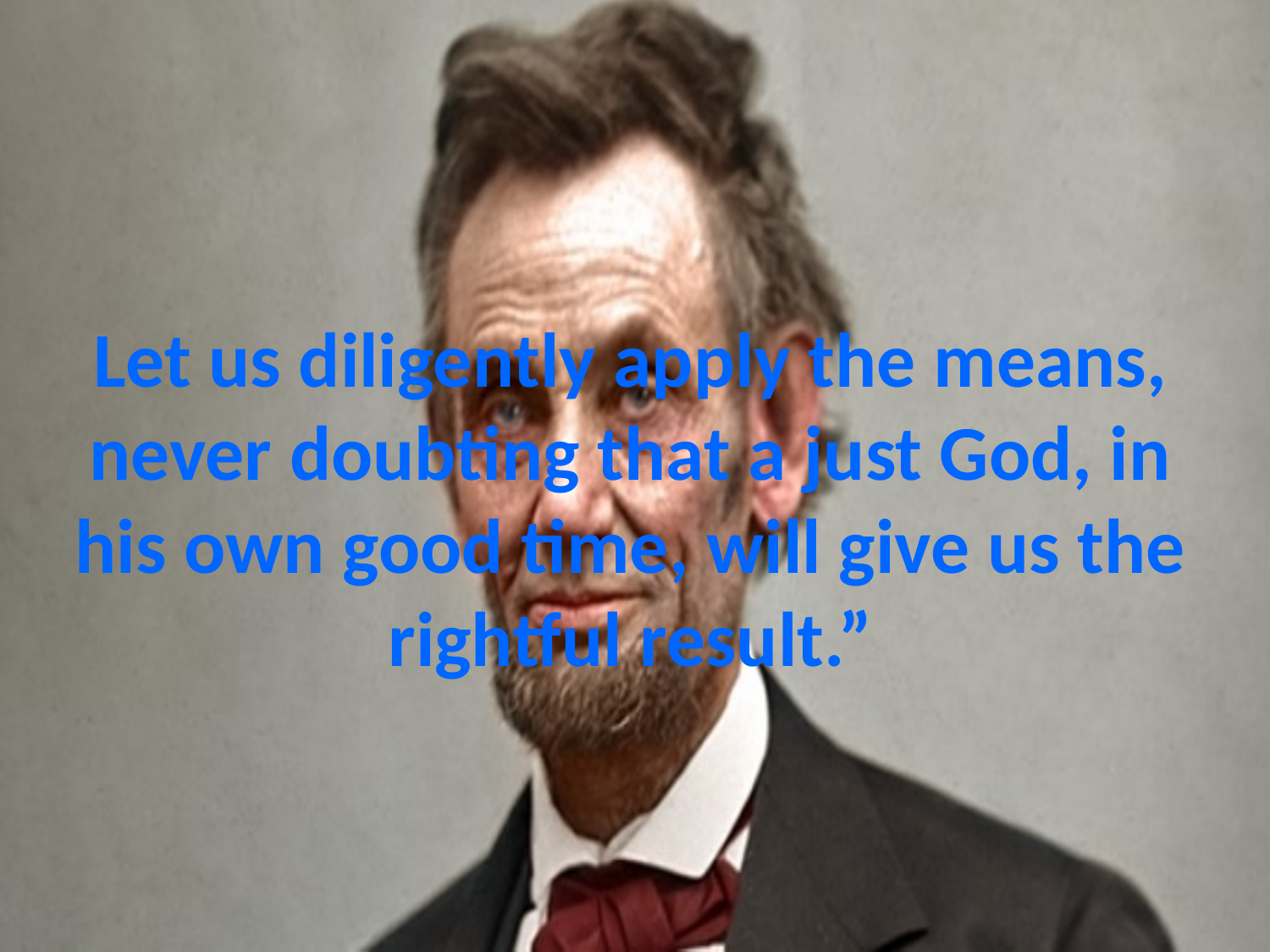

# Let us diligently apply the means, never doubting that a just God, in his own good time, will give us the rightful result.”